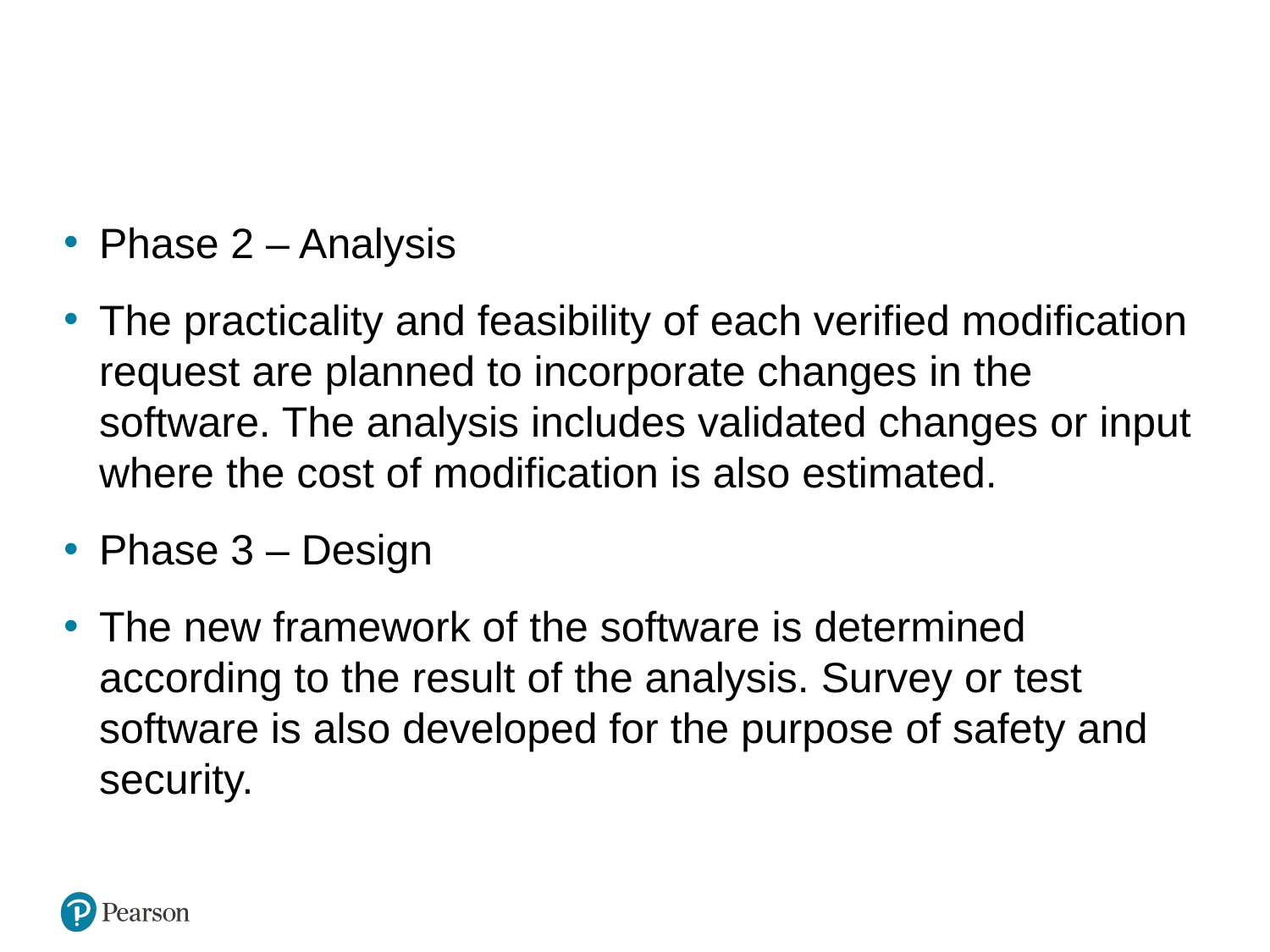

#
Phase 2 – Analysis
The practicality and feasibility of each verified modification request are planned to incorporate changes in the software. The analysis includes validated changes or input where the cost of modification is also estimated.
Phase 3 – Design
The new framework of the software is determined according to the result of the analysis. Survey or test software is also developed for the purpose of safety and security.